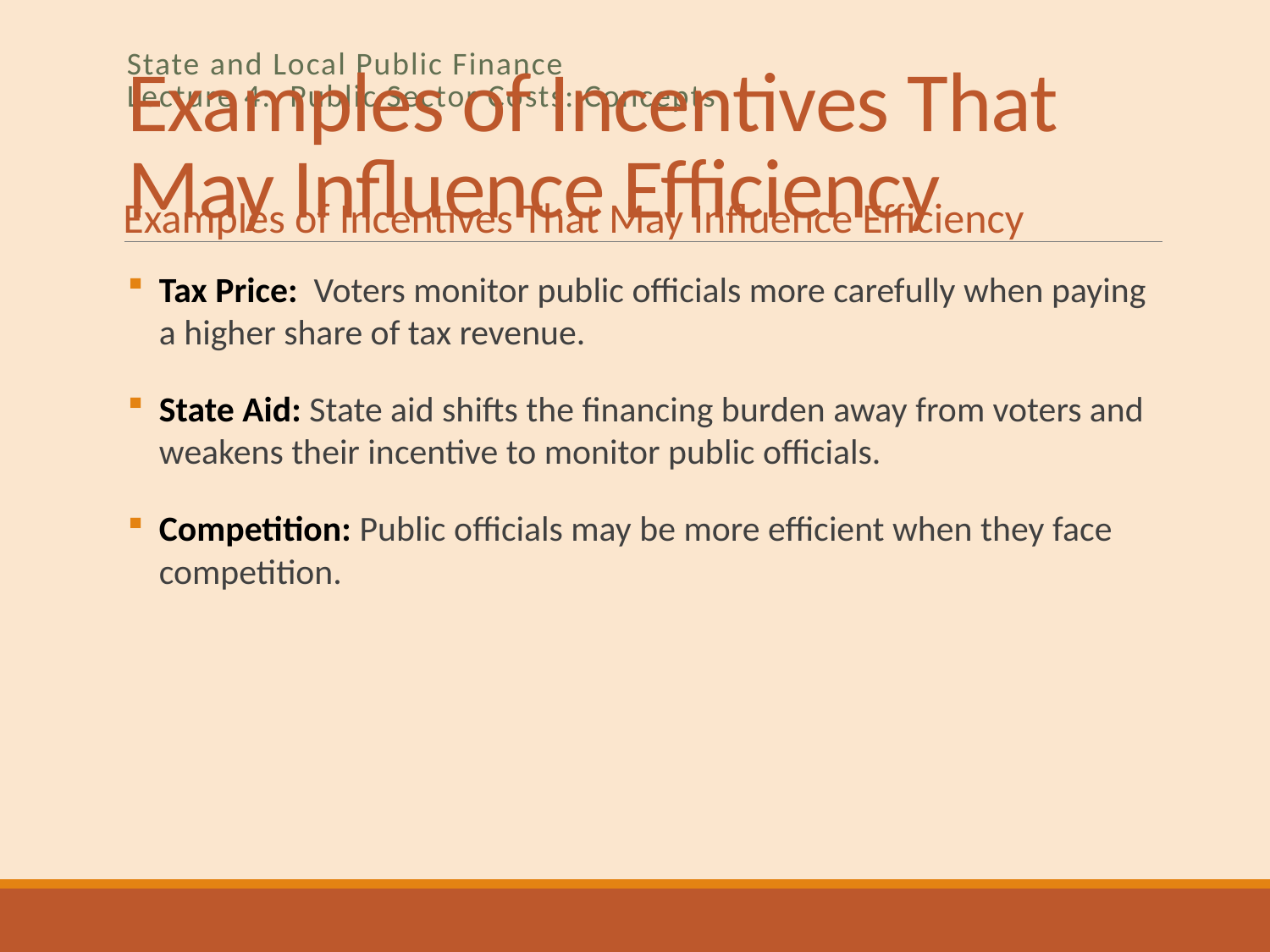

# Examples of Incentives That May Influence Efficiency
State and Local Public Finance
Lecture 4:  Public Sector Costs: Concepts
Examples of Incentives That May Influence Efficiency
Tax Price:  Voters monitor public officials more carefully when paying a higher share of tax revenue.
State Aid: State aid shifts the financing burden away from voters and weakens their incentive to monitor public officials.
Competition: Public officials may be more efficient when they face competition.